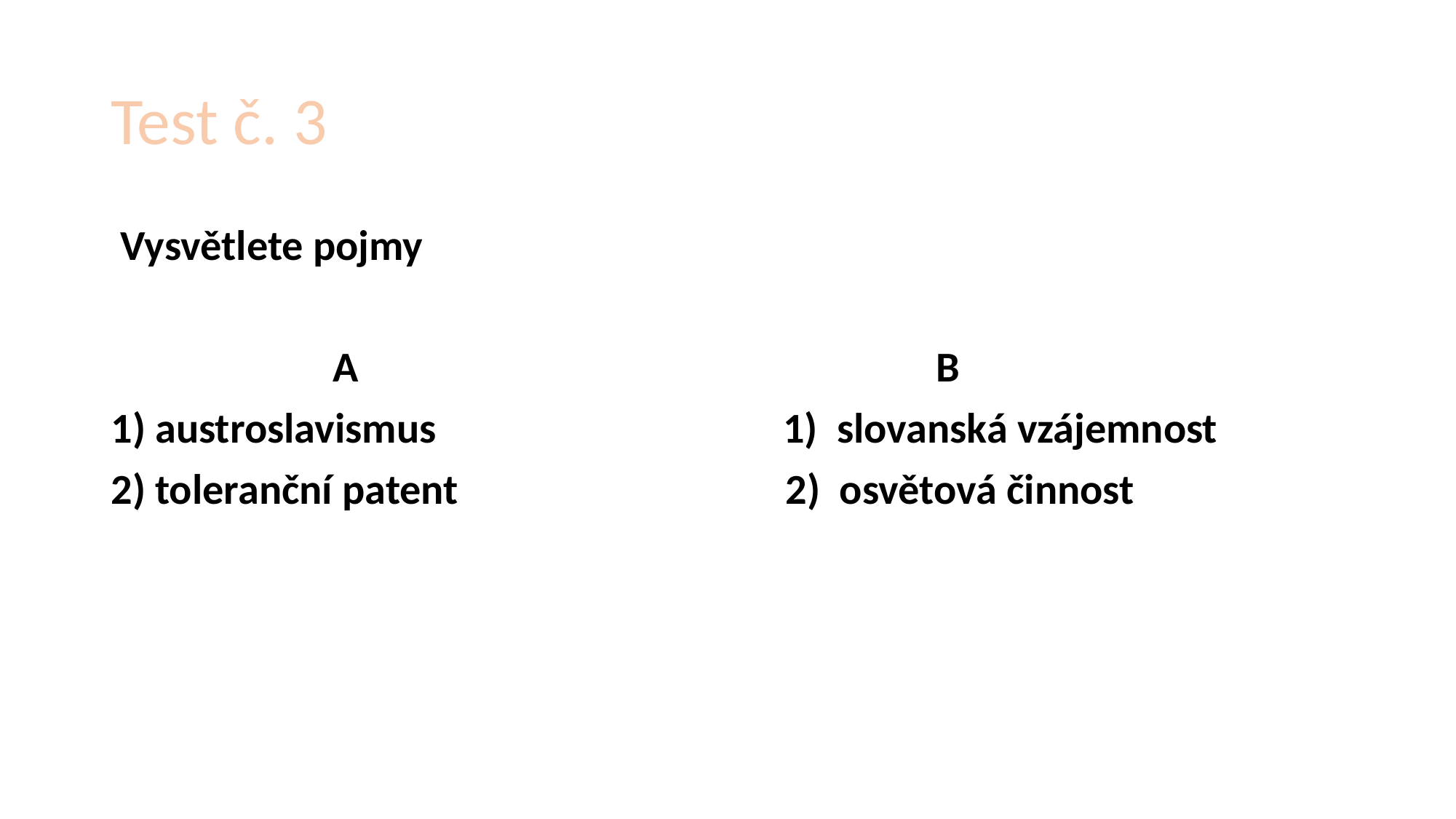

# Test č. 3
 Vysvětlete pojmy

                       A                                                            B
 austroslavismus                                    1)  slovanská vzájemnost
 toleranční patent                                  2)  osvětová činnost